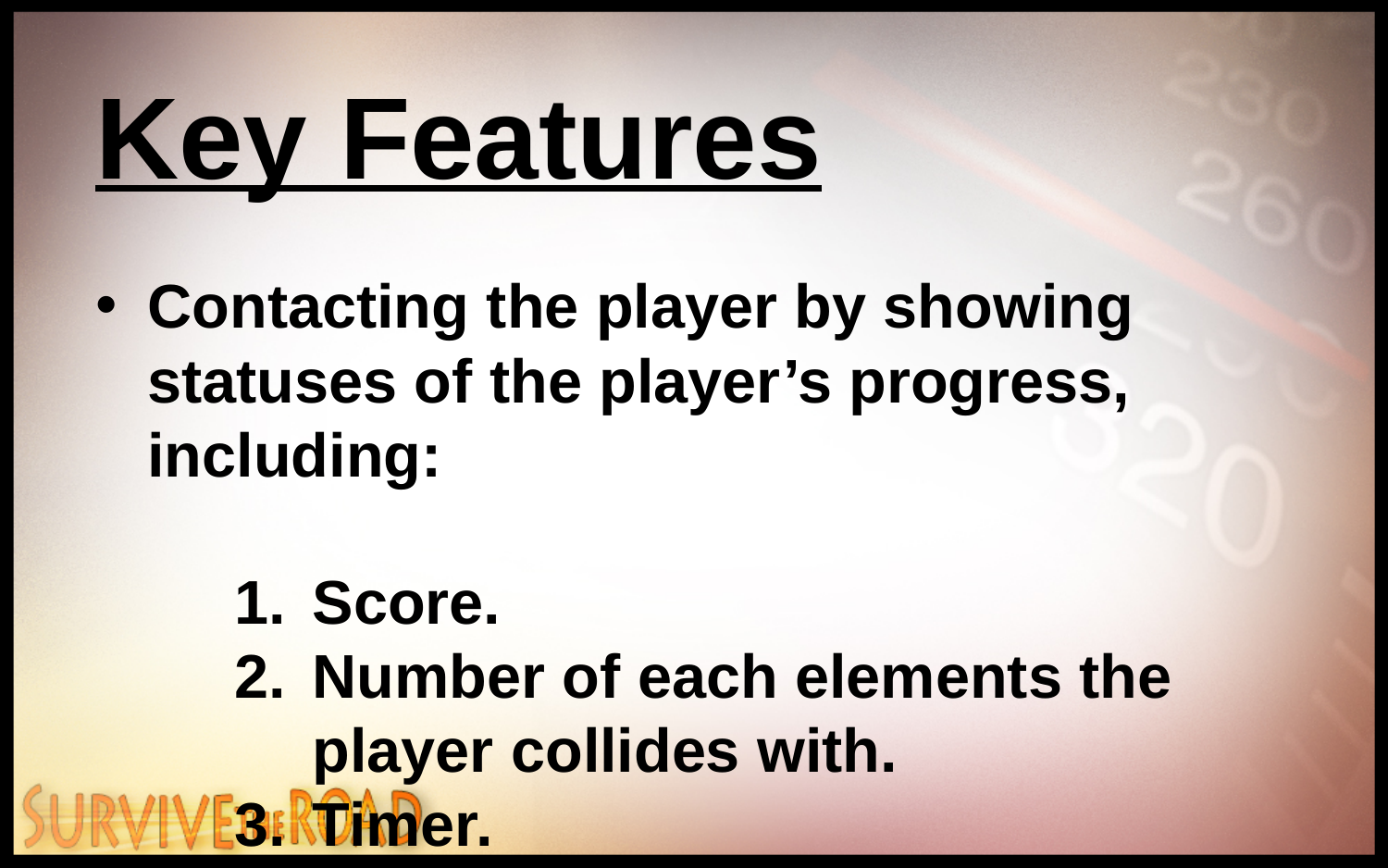

Key Features

Contacting the player by showing statuses of the player’s progress, including:

Score.
Number of each elements the player collides with.
Timer.